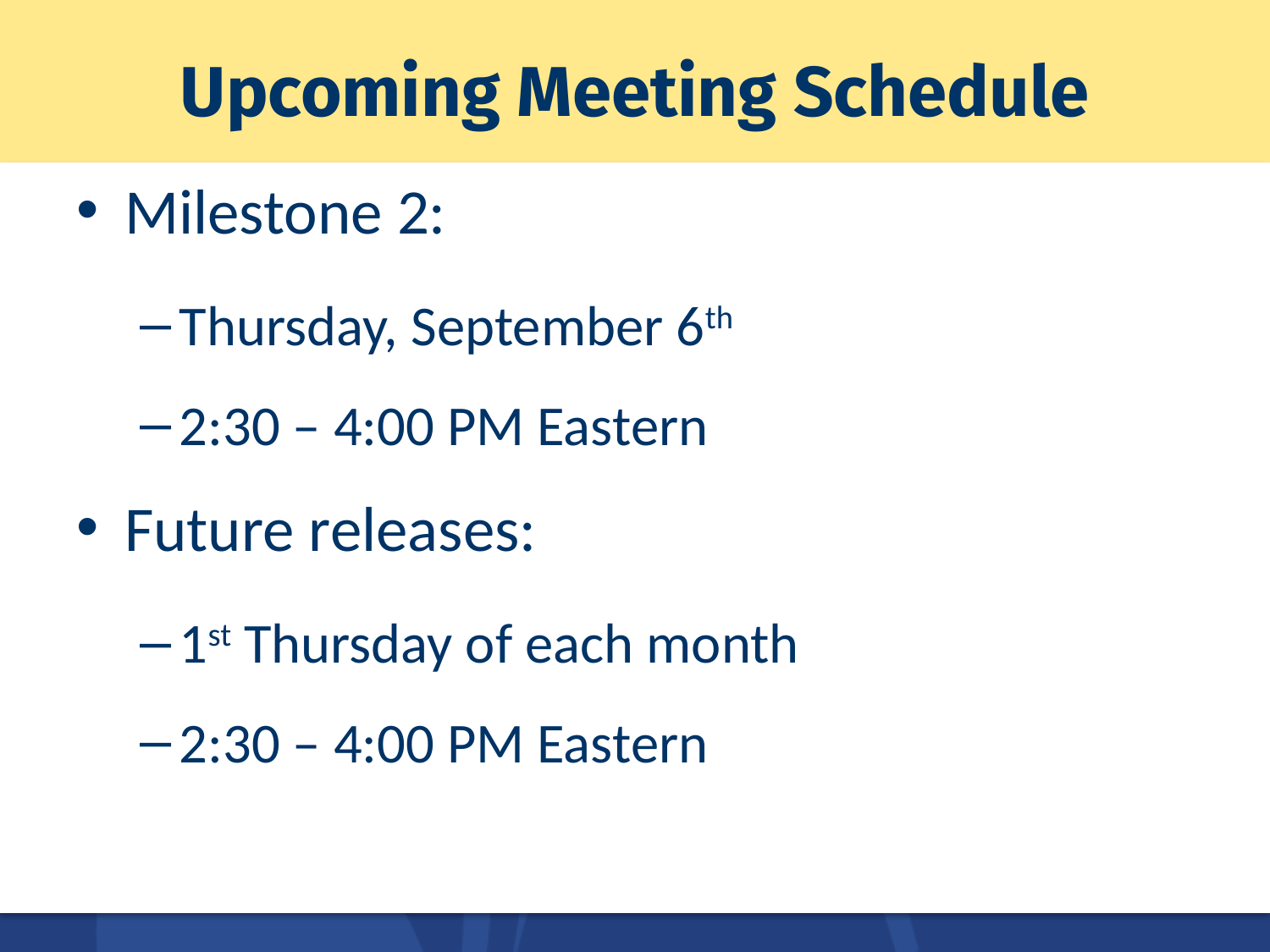

# Upcoming Meeting Schedule
Milestone 2:
Thursday, September 6th
2:30 – 4:00 PM Eastern
Future releases:
1st Thursday of each month
2:30 – 4:00 PM Eastern